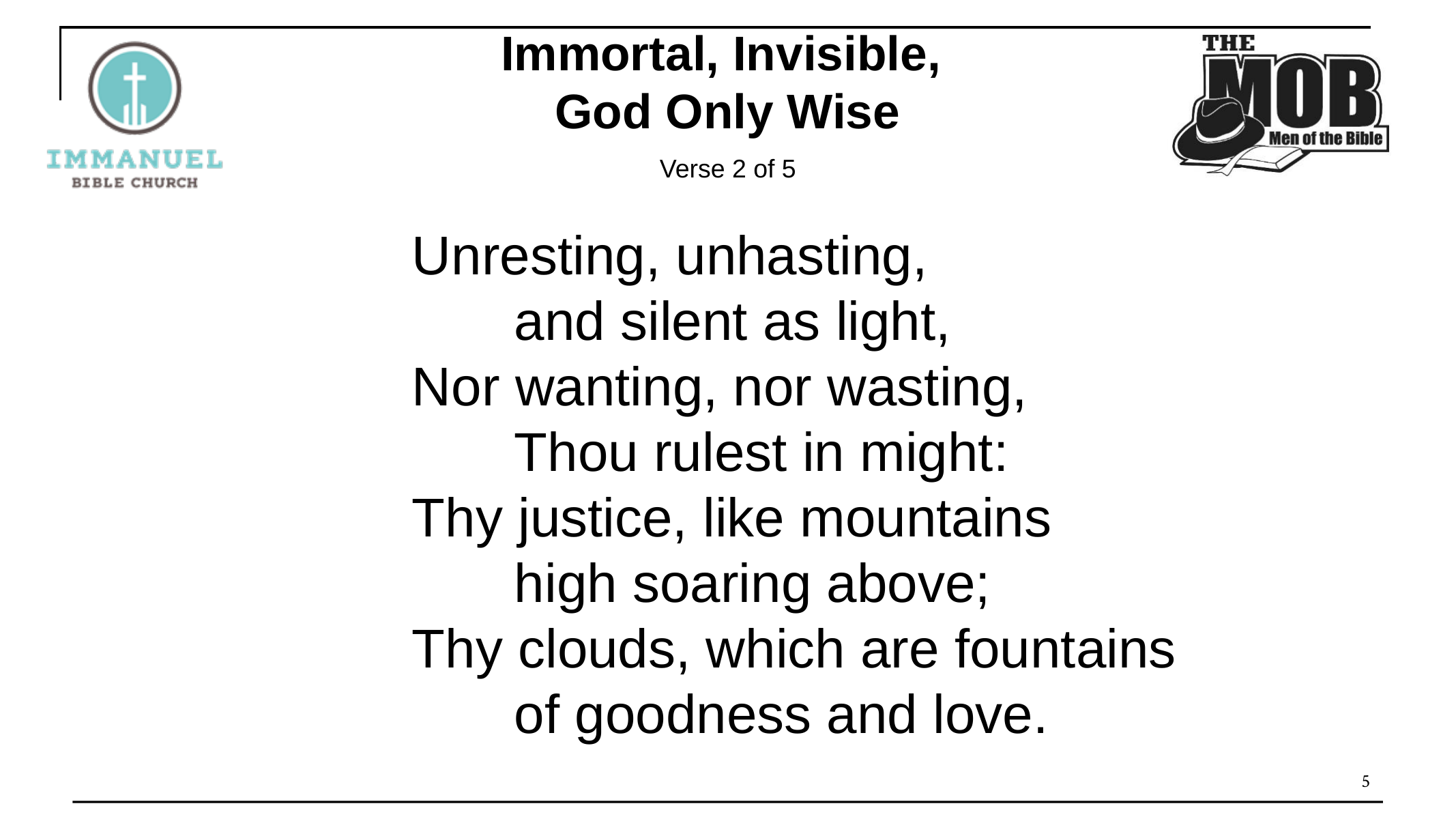

Immortal, Invisible,
God Only Wise
Verse 2 of 5
Unresting, unhasting,
	and silent as light,
Nor wanting, nor wasting,
	Thou rulest in might:
Thy justice, like mountains
	high soaring above;
Thy clouds, which are fountains
	of goodness and love.
5